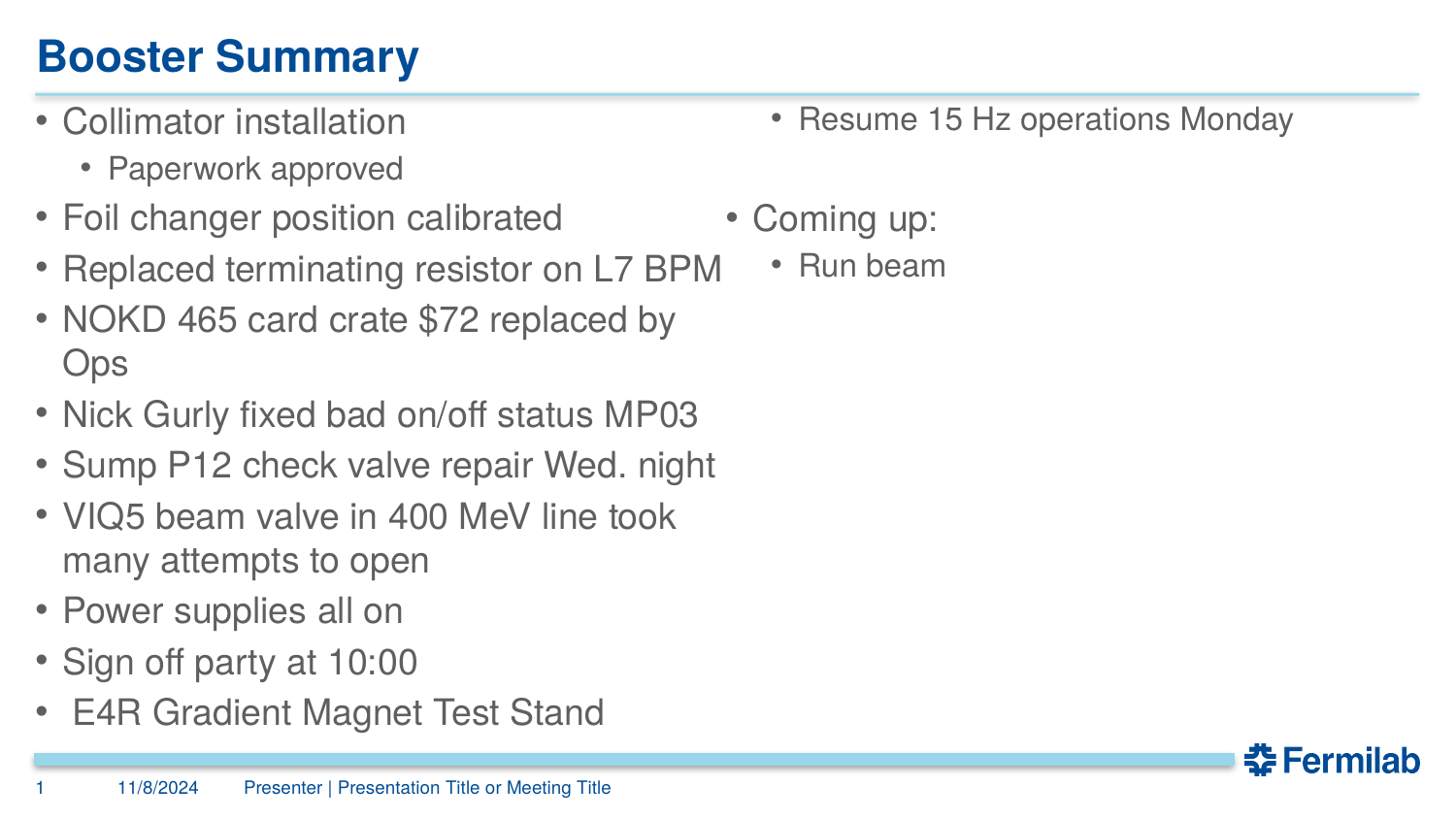

# Booster Summary
Collimator installation
Paperwork approved
Foil changer position calibrated
Replaced terminating resistor on L7 BPM
NOKD 465 card crate $72 replaced by Ops
Nick Gurly fixed bad on/off status MP03
Sump P12 check valve repair Wed. night
VIQ5 beam valve in 400 MeV line took many attempts to open
Power supplies all on
Sign off party at 10:00
E4R Gradient Magnet Test Stand
Resume 15 Hz operations Monday

Coming up:
Run beam

1
11/8/2024
Presenter | Presentation Title or Meeting Title